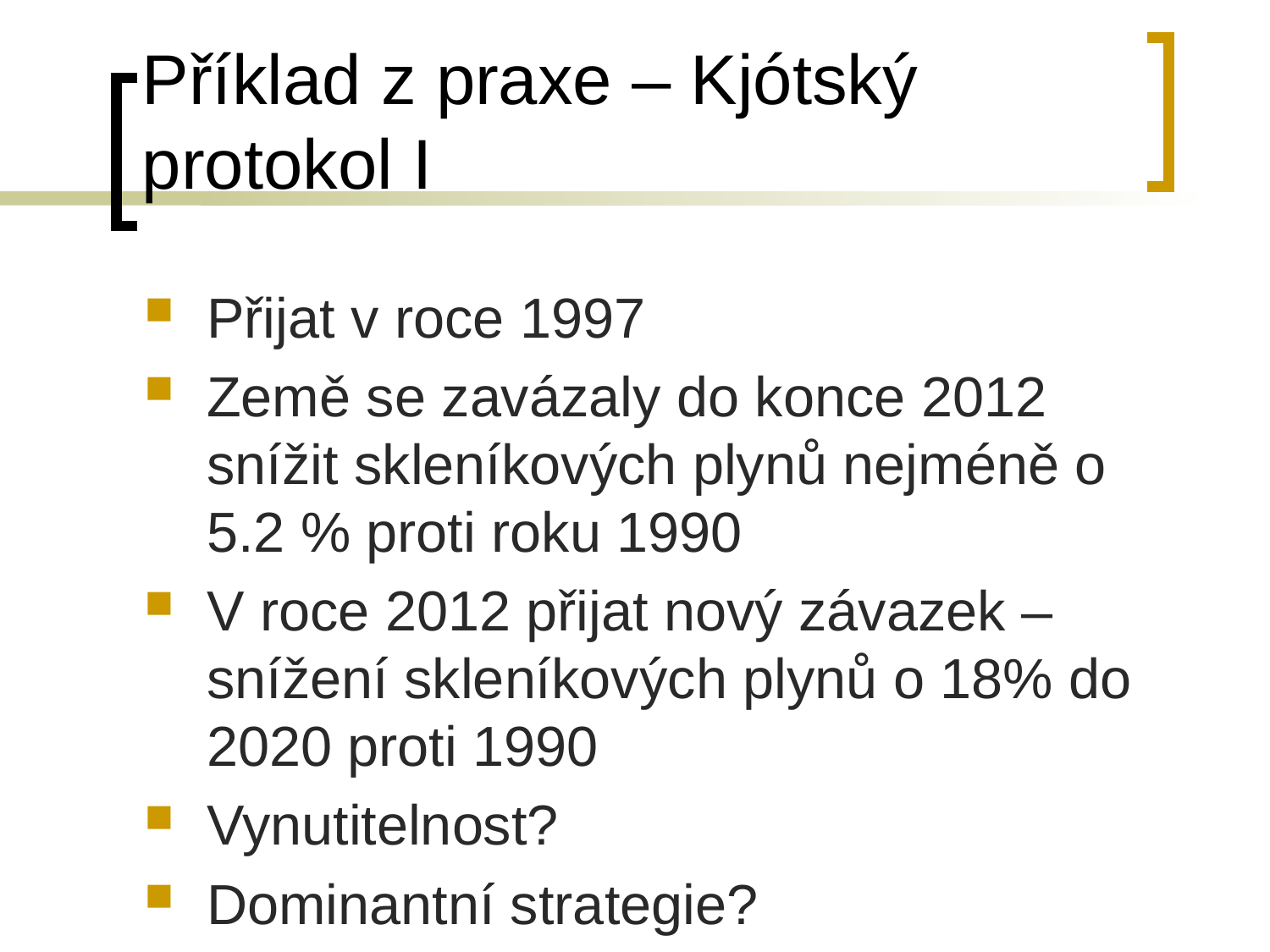

# Příklad z praxe – Kjótský protokol I
Přijat v roce 1997
Země se zavázaly do konce 2012 snížit skleníkových plynů nejméně o 5.2 % proti roku 1990
V roce 2012 přijat nový závazek – snížení skleníkových plynů o 18% do 2020 proti 1990
Vynutitelnost?
Dominantní strategie?